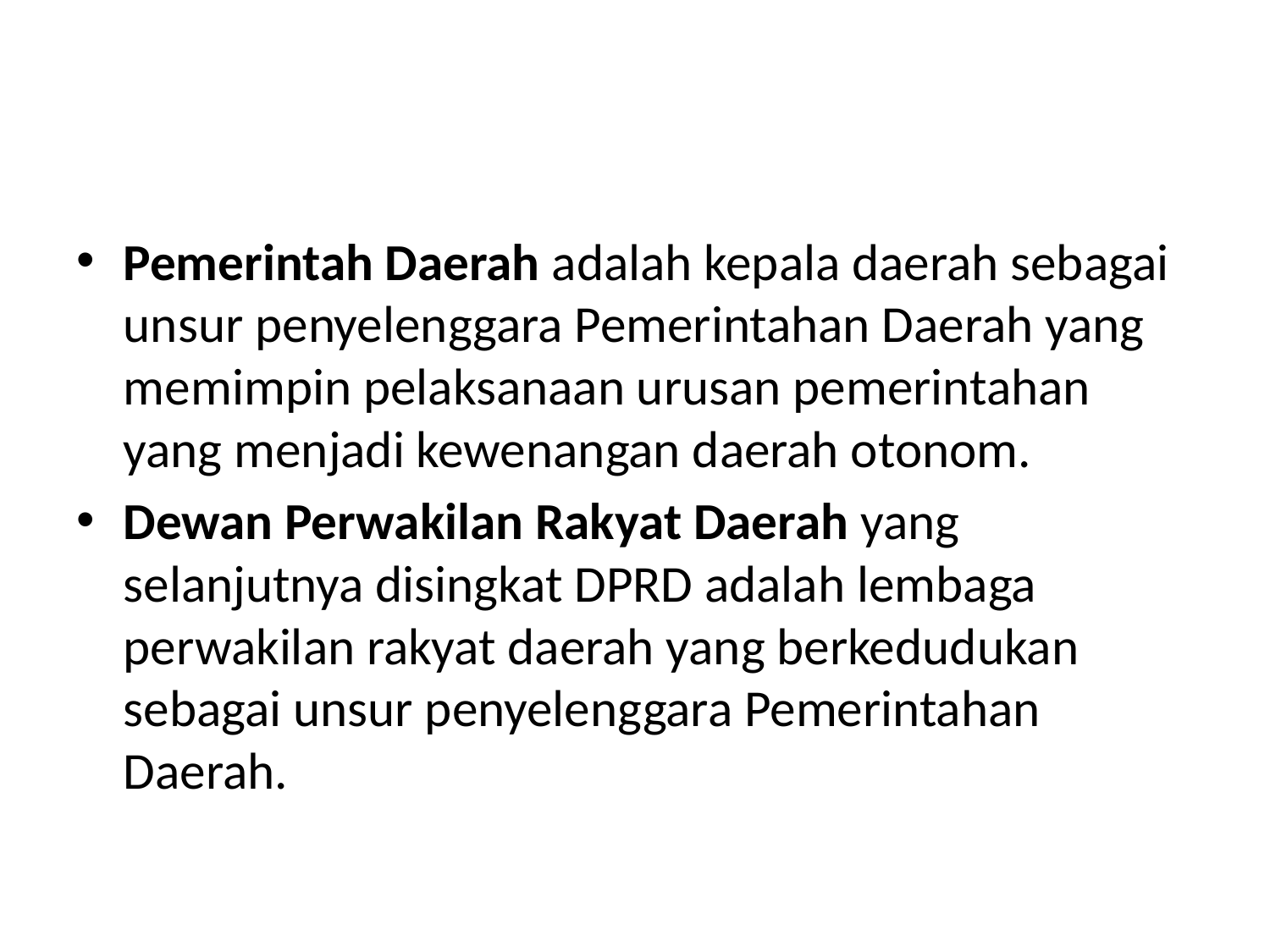

#
Pemerintah Daerah adalah kepala daerah sebagai unsur penyelenggara Pemerintahan Daerah yang memimpin pelaksanaan urusan pemerintahan yang menjadi kewenangan daerah otonom.
Dewan Perwakilan Rakyat Daerah yang selanjutnya disingkat DPRD adalah lembaga perwakilan rakyat daerah yang berkedudukan sebagai unsur penyelenggara Pemerintahan Daerah.